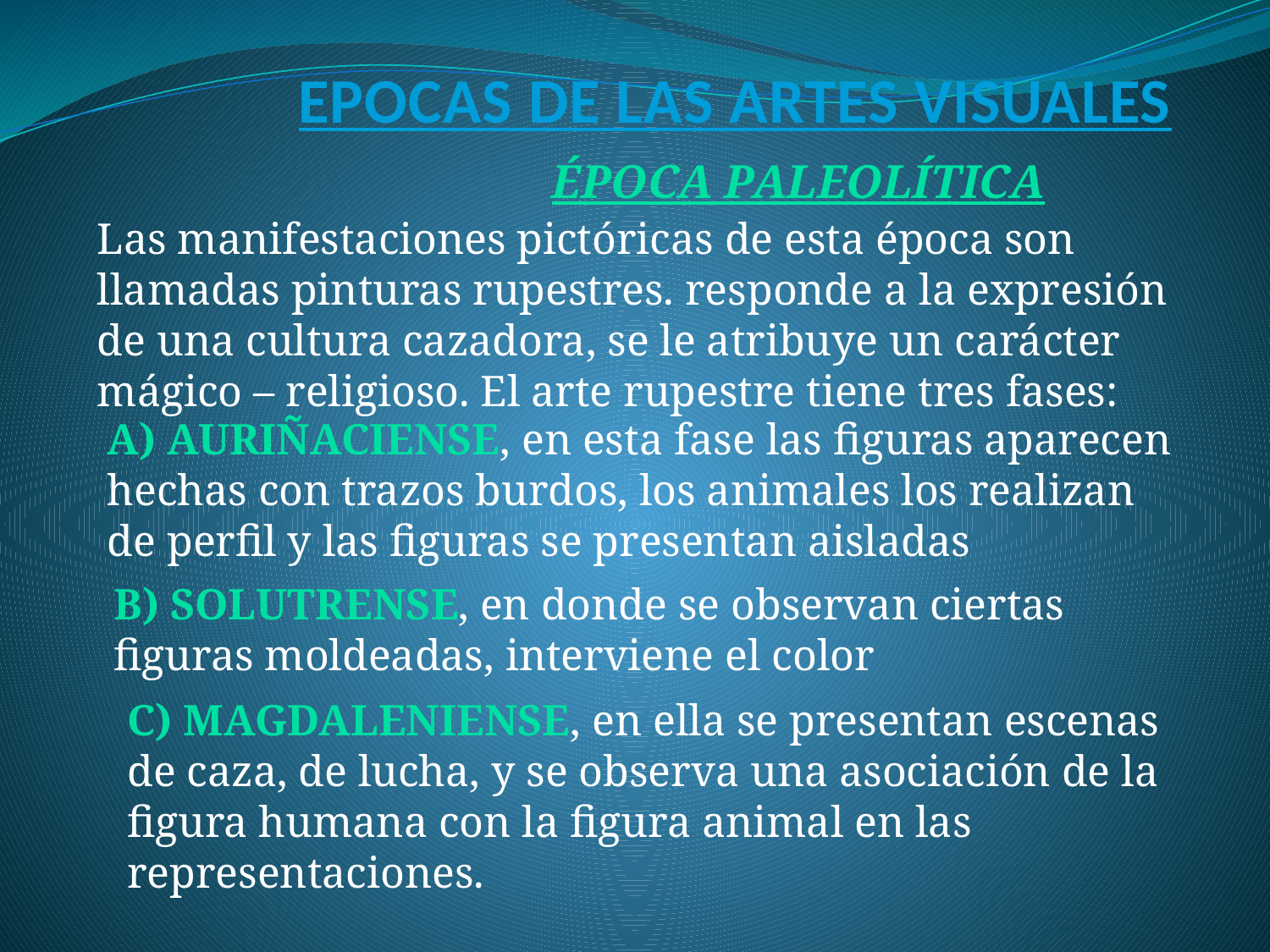

# EPOCAS DE LAS ARTES VISUALES
ÉPOCA PALEOLÍTICA
Las manifestaciones pictóricas de esta época son llamadas pinturas rupestres. responde a la expresión de una cultura cazadora, se le atribuye un carácter mágico – religioso. El arte rupestre tiene tres fases:
a) Auriñaciense, en esta fase las figuras aparecen hechas con trazos burdos, los animales los realizan de perfil y las figuras se presentan aisladas
b) Solutrense, en donde se observan ciertas figuras moldeadas, interviene el color
c) Magdaleniense, en ella se presentan escenas de caza, de lucha, y se observa una asociación de la figura humana con la figura animal en las representaciones.